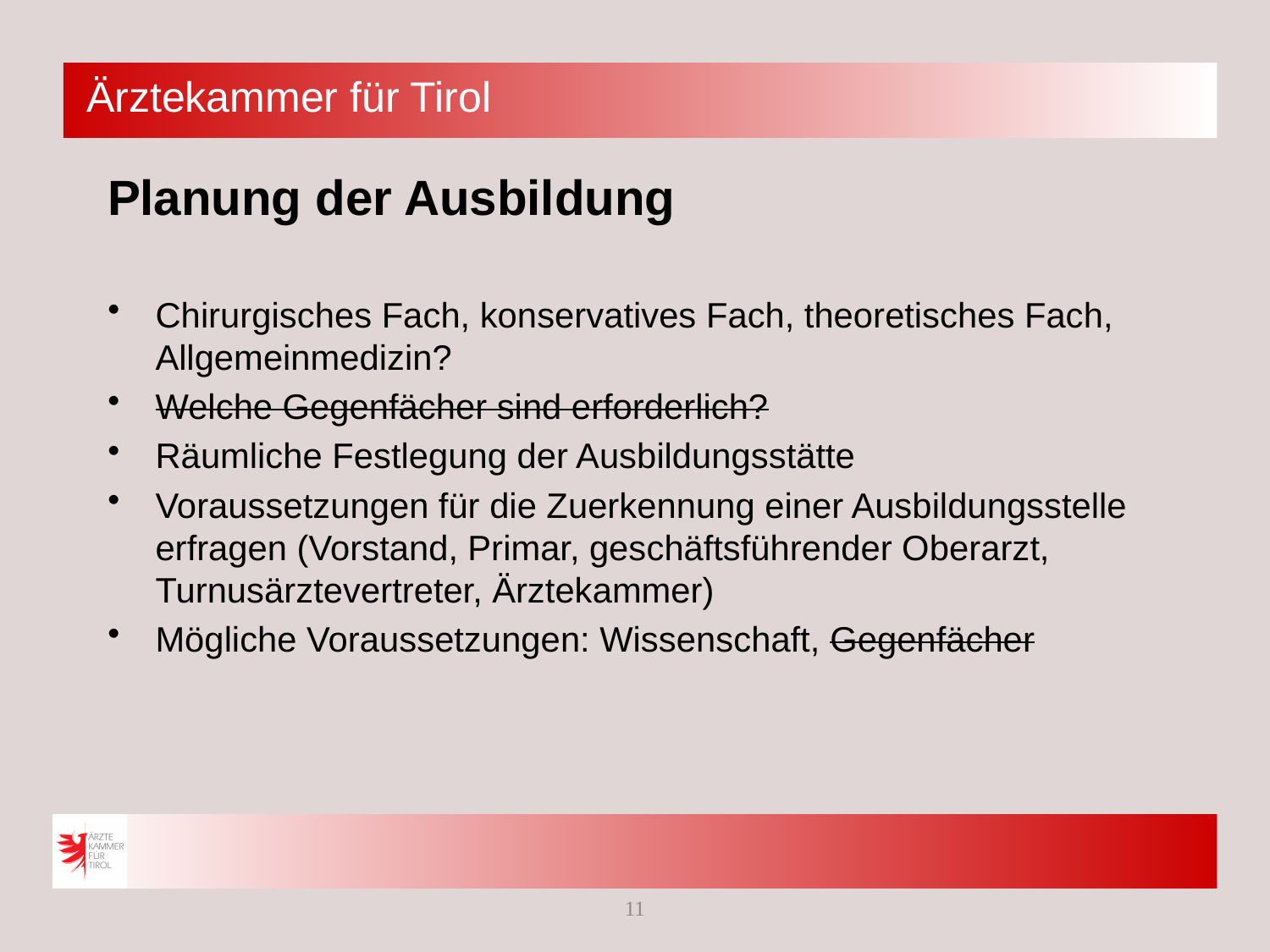

# Planung der Ausbildung
Chirurgisches Fach, konservatives Fach, theoretisches Fach, Allgemeinmedizin?
Welche Gegenfächer sind erforderlich?
Räumliche Festlegung der Ausbildungsstätte
Voraussetzungen für die Zuerkennung einer Ausbildungsstelle erfragen (Vorstand, Primar, geschäftsführender Oberarzt, Turnusärztevertreter, Ärztekammer)
Mögliche Voraussetzungen: Wissenschaft, Gegenfächer
11